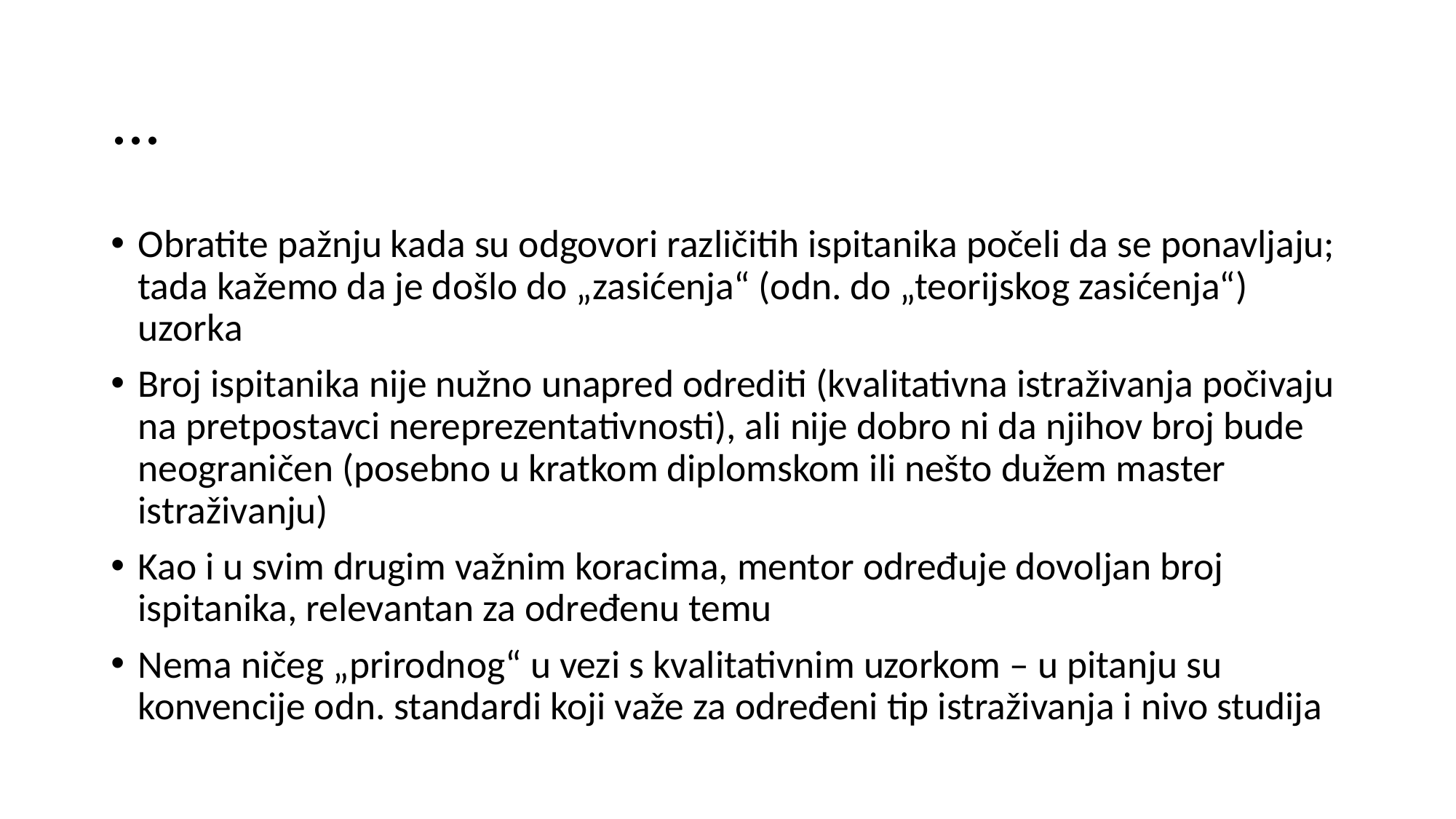

# ...
Obratite pažnju kada su odgovori različitih ispitanika počeli da se ponavljaju; tada kažemo da je došlo do „zasićenja“ (odn. do „teorijskog zasićenja“) uzorka
Broj ispitanika nije nužno unapred odrediti (kvalitativna istraživanja počivaju na pretpostavci nereprezentativnosti), ali nije dobro ni da njihov broj bude neograničen (posebno u kratkom diplomskom ili nešto dužem master istraživanju)
Kao i u svim drugim važnim koracima, mentor određuje dovoljan broj ispitanika, relevantan za određenu temu
Nema ničeg „prirodnog“ u vezi s kvalitativnim uzorkom – u pitanju su konvencije odn. standardi koji važe za određeni tip istraživanja i nivo studija